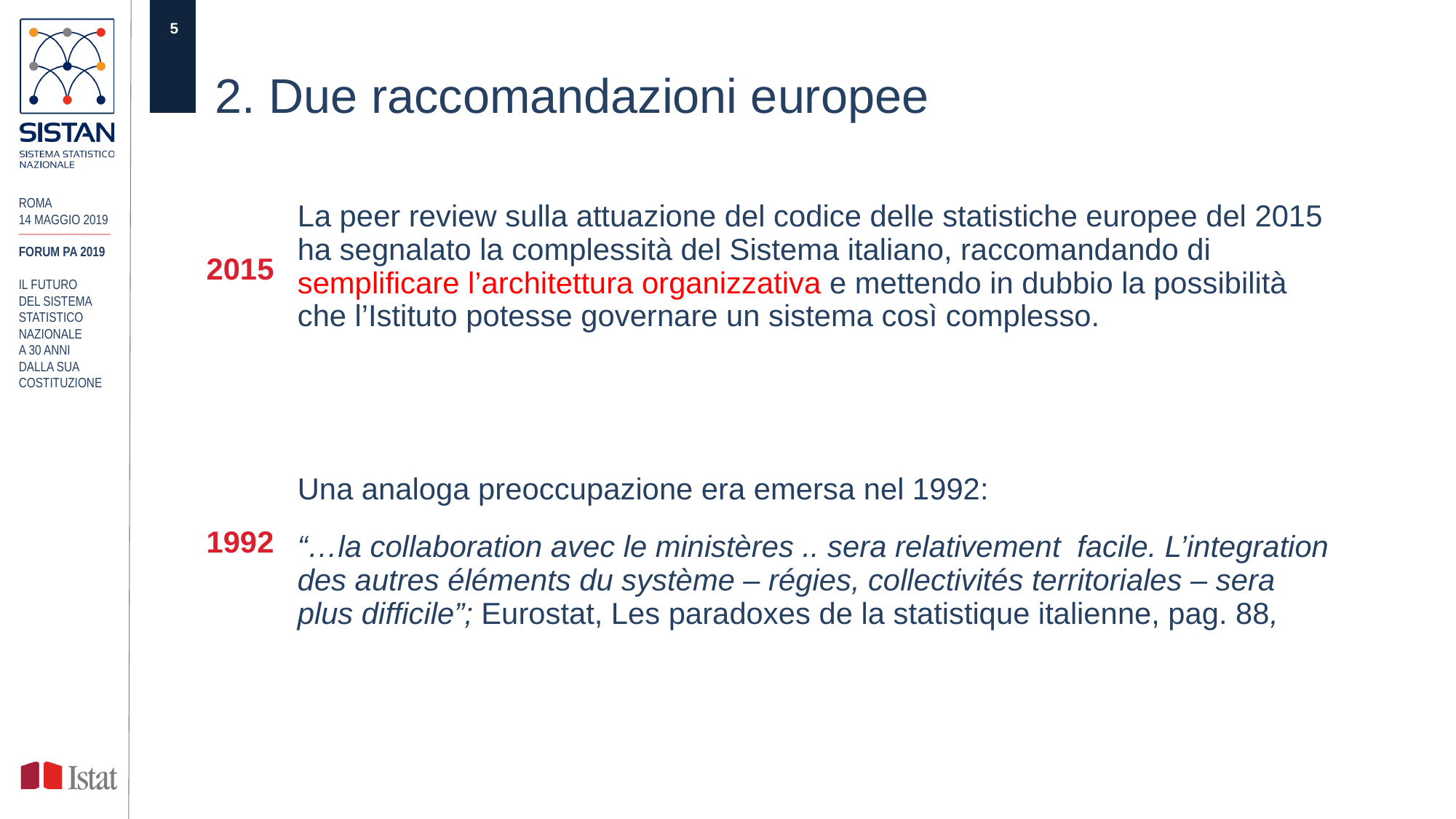

# 2. Due raccomandazioni europee
La peer review sulla attuazione del codice delle statistiche europee del 2015 ha segnalato la complessità del Sistema italiano, raccomandando di semplificare l’architettura organizzativa e mettendo in dubbio la possibilità che l’Istituto potesse governare un sistema così complesso.

Una analoga preoccupazione era emersa nel 1992:
“…la collaboration avec le ministères .. sera relativement  facile. L’integration des autres éléments du système – régies, collectivités territoriales – sera plus difficile”; Eurostat, Les paradoxes de la statistique italienne, pag. 88,
ROMA
14 MAGGIO 2019
____________

FORUM PA 2019
IL FUTURO
DEL SISTEMA STATISTICO NAZIONALE
A 30 ANNI
DALLA SUA COSTITUZIONE

2015

1992